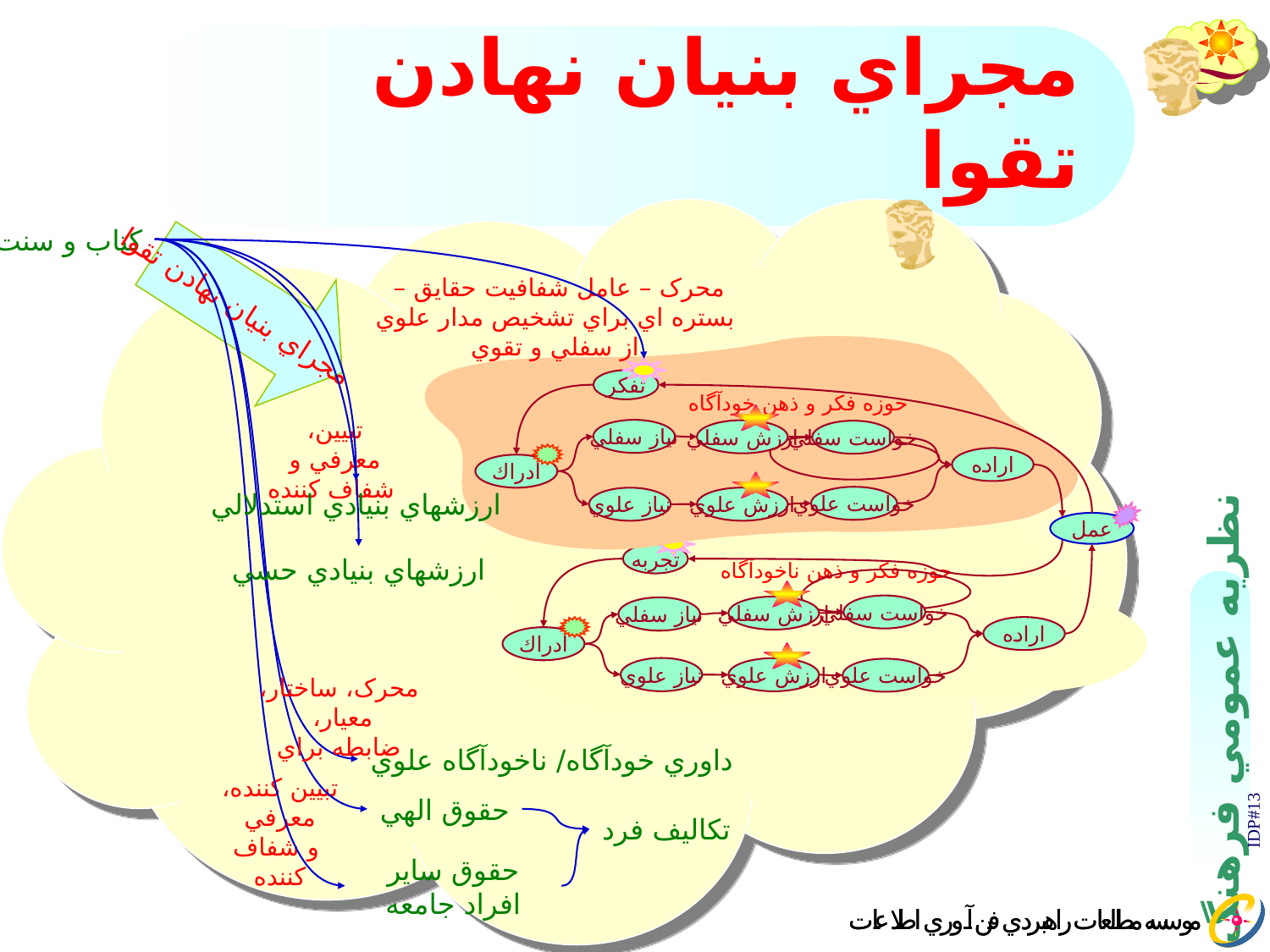

# مجراي بنيان نهادن تقوا

کتاب و سنت
مجراي بنيان نهادن تقوا
محرک – عامل شفافيت حقايق –
بستره اي براي تشخيص مدار علوي از سفلي و تقوي

حوزه فکر و ذهن خودآگاه

تفكر

ارزش سفلي
نياز سفلي
خواست سفلي

ادراك
اراده

ارزش علوي
خواست علوي
نياز علوي

حوزه فکر و ذهن ناخودآگاه

عمل

تجربه

ارزش سفلي
خواست سفلي
نياز سفلي

ادراك
اراده

ارزش علوي
نياز علوي
خواست علوي
تبيين، معرفي و
 شفاف کننده
ارزشهاي بنيادي استدلالي
ارزشهاي بنيادي حسي
محرک، ساختار، معيار،
ضابطه براي
داوري خودآگاه/ ناخودآگاه علوي
تبيين کننده، معرفي
 و شفاف کننده
حقوق الهي
تکاليف فرد
IDP#13
حقوق ساير افراد جامعه